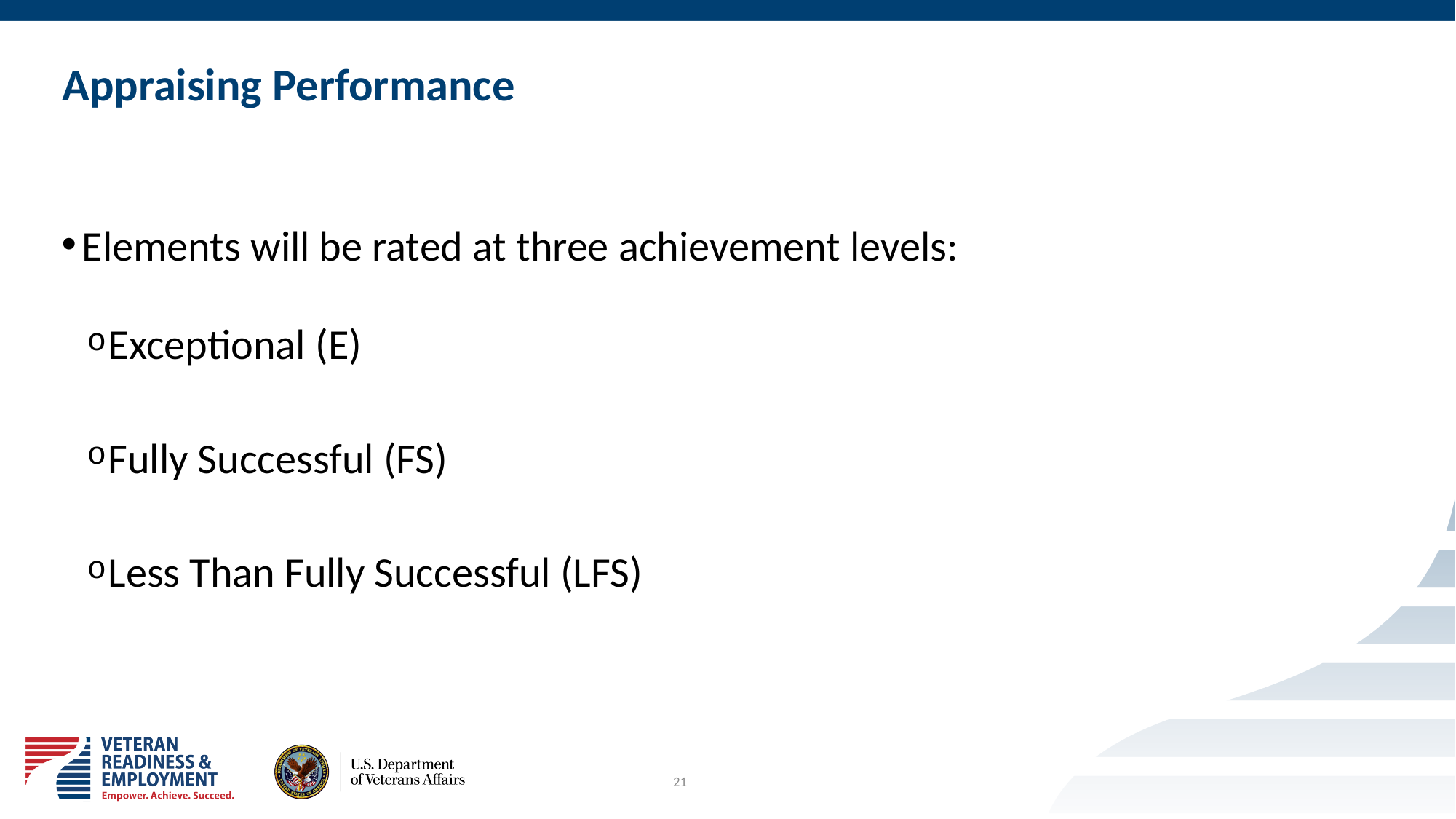

# Appraising Performance

Elements will be rated at three achievement levels:

Exceptional (E)

Fully Successful (FS)

Less Than Fully Successful (LFS)

21